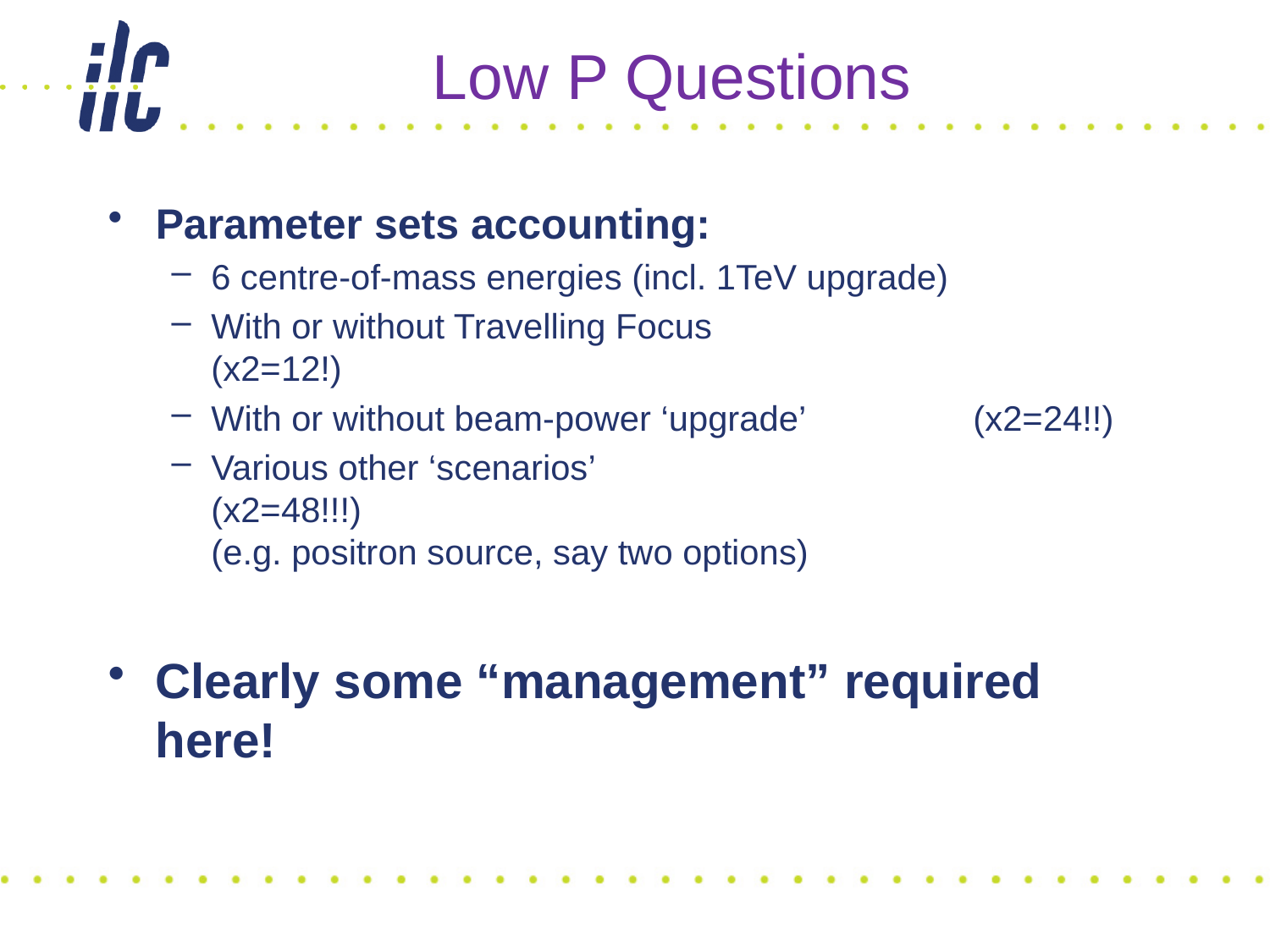

# Low P Questions
Parameter sets accounting:
6 centre-of-mass energies (incl. 1TeV upgrade)
With or without Travelling Focus 			(x2=12!)
With or without beam-power ‘upgrade’ 		(x2=24!!)
Various other ‘scenarios’				(x2=48!!!)
(e.g. positron source, say two options)

Clearly some “management” required here!